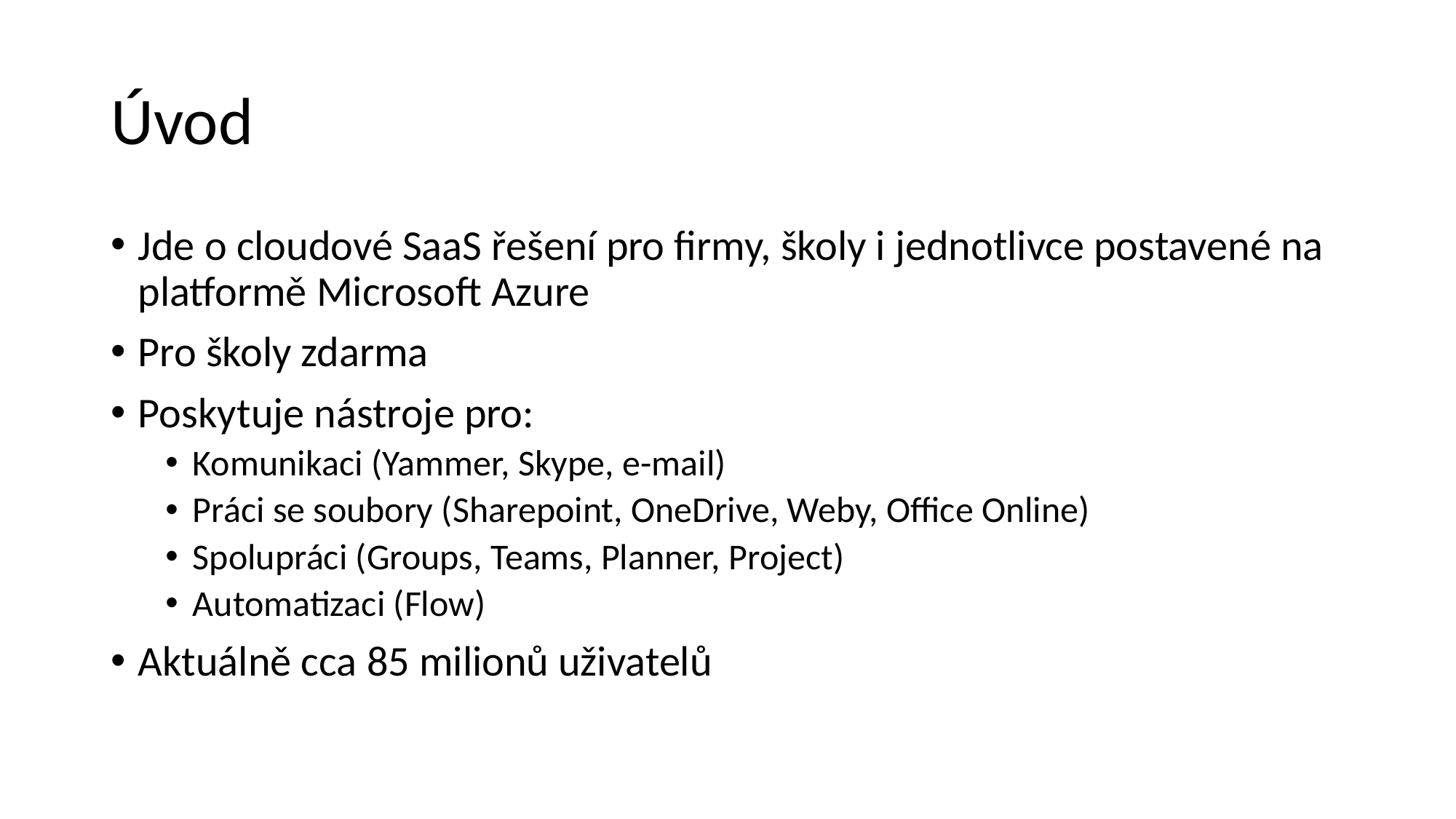

# Úvod
Jde o cloudové SaaS řešení pro firmy, školy i jednotlivce postavené na platformě Microsoft Azure
Pro školy zdarma
Poskytuje nástroje pro:
Komunikaci (Yammer, Skype, e-mail)
Práci se soubory (Sharepoint, OneDrive, Weby, Office Online)
Spolupráci (Groups, Teams, Planner, Project)
Automatizaci (Flow)
Aktuálně cca 85 milionů uživatelů